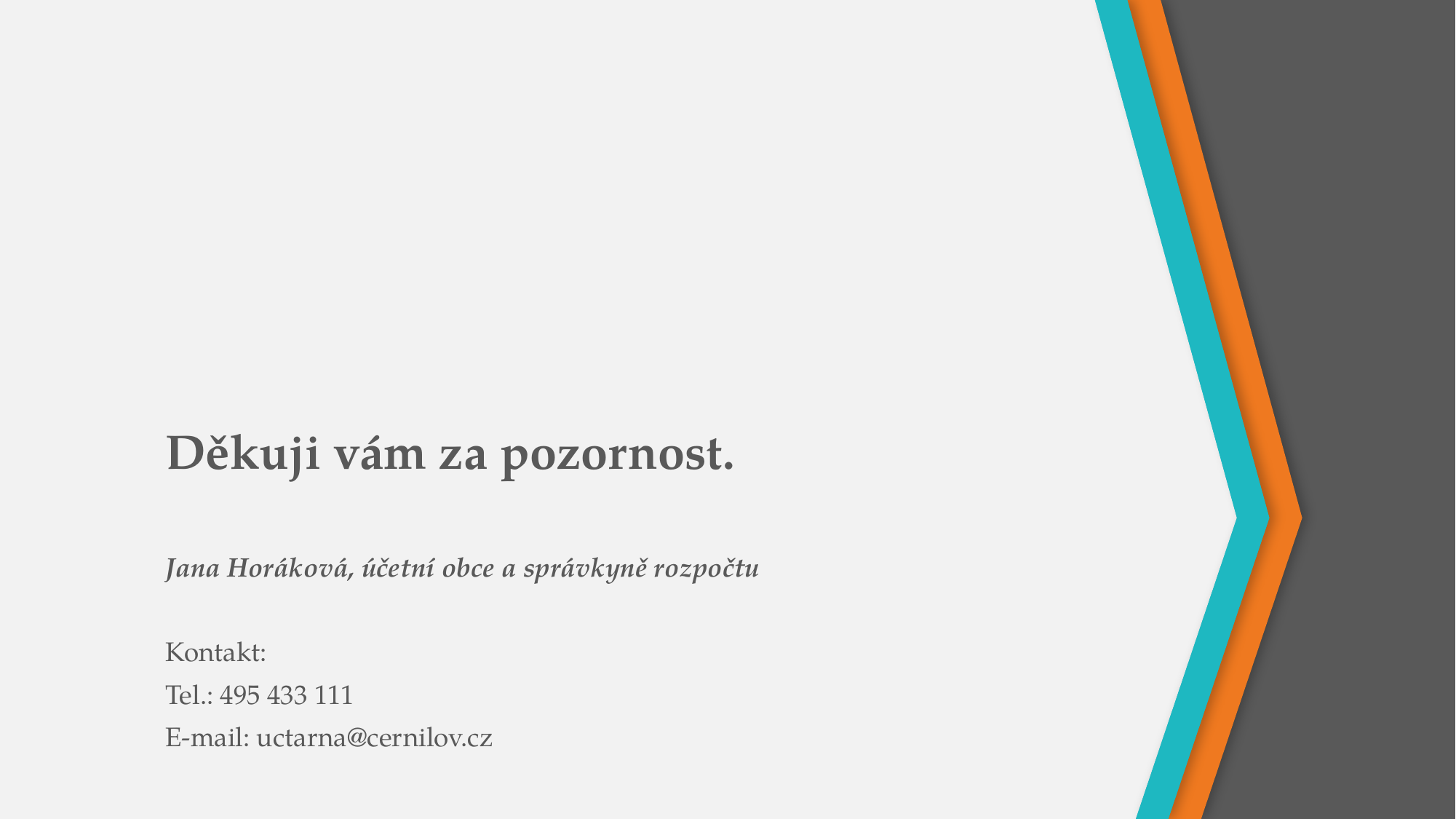

# Děkuji vám za pozornost.
Jana Horáková, účetní obce a správkyně rozpočtu

Kontakt:
Tel.: 495 433 111
E-mail: uctarna@cernilov.cz